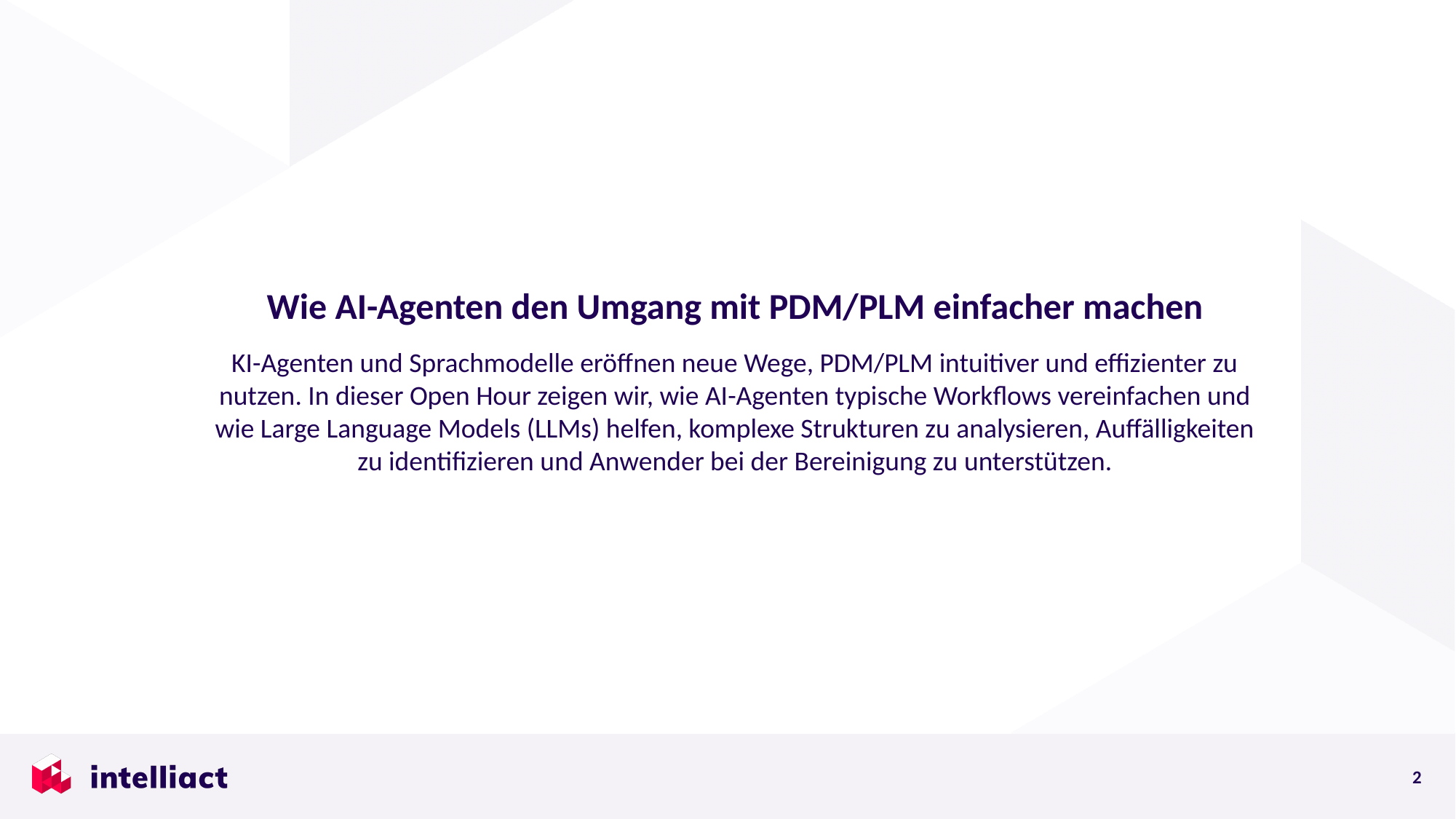

Wie AI-Agenten den Umgang mit PDM/PLM einfacher machen
KI-Agenten und Sprachmodelle eröffnen neue Wege, PDM/PLM intuitiver und effizienter zu nutzen. In dieser Open Hour zeigen wir, wie AI-Agenten typische Workflows vereinfachen und wie Large Language Models (LLMs) helfen, komplexe Strukturen zu analysieren, Auffälligkeiten zu identifizieren und Anwender bei der Bereinigung zu unterstützen.
2